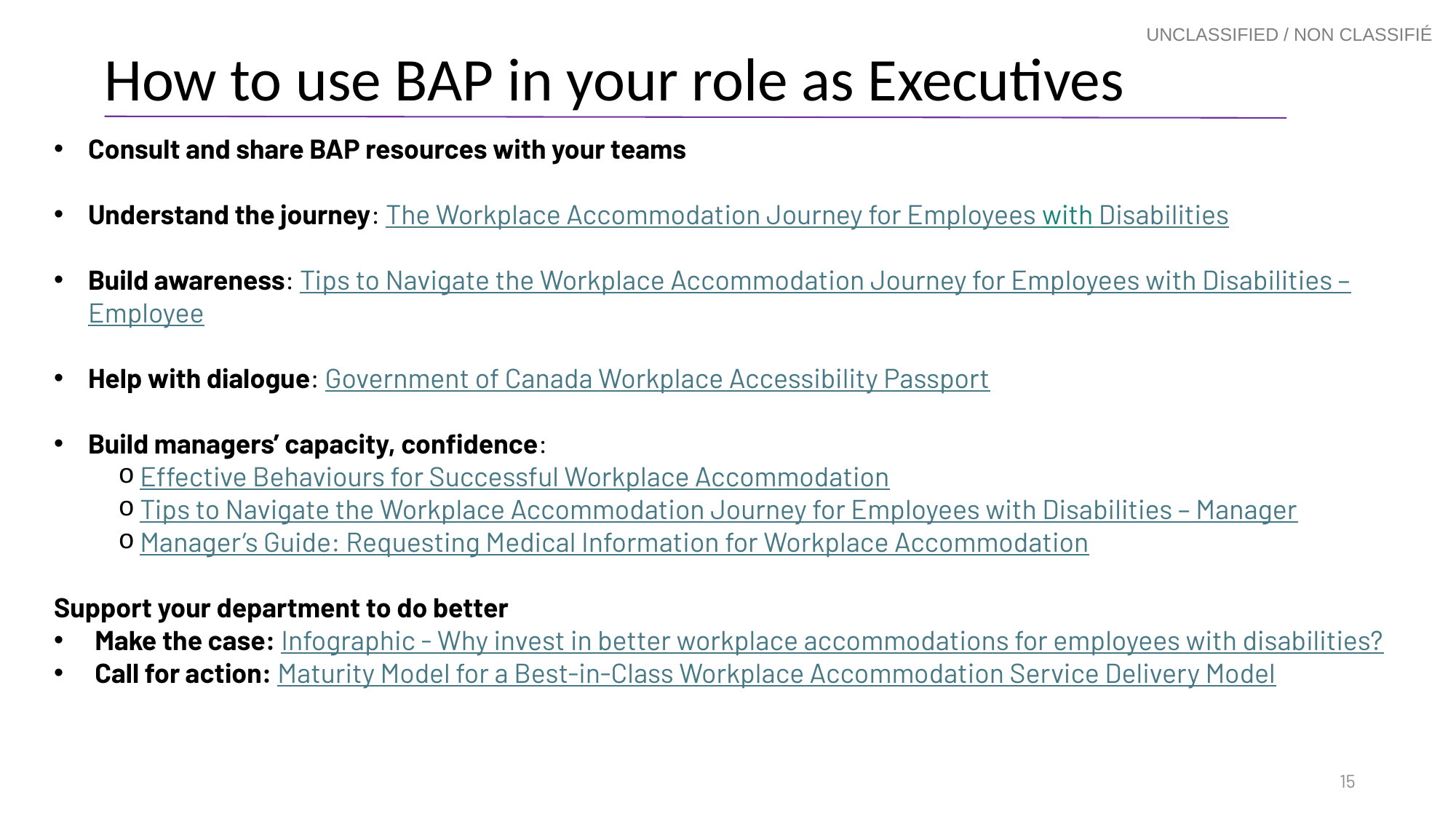

# How to use BAP in your role as Executives
Consult and share BAP resources with your teams

Understand the journey: The Workplace Accommodation Journey for Employees with Disabilities

Build awareness: Tips to Navigate the Workplace Accommodation Journey for Employees with Disabilities – Employee

Help with dialogue: Government of Canada Workplace Accessibility Passport

Build managers’ capacity, confidence:
Effective Behaviours for Successful Workplace Accommodation
Tips to Navigate the Workplace Accommodation Journey for Employees with Disabilities – Manager
Manager’s Guide: Requesting Medical Information for Workplace Accommodation

Support your department to do better
Make the case: Infographic - Why invest in better workplace accommodations for employees with disabilities?
Call for action: Maturity Model for a Best-in-Class Workplace Accommodation Service Delivery Model

15